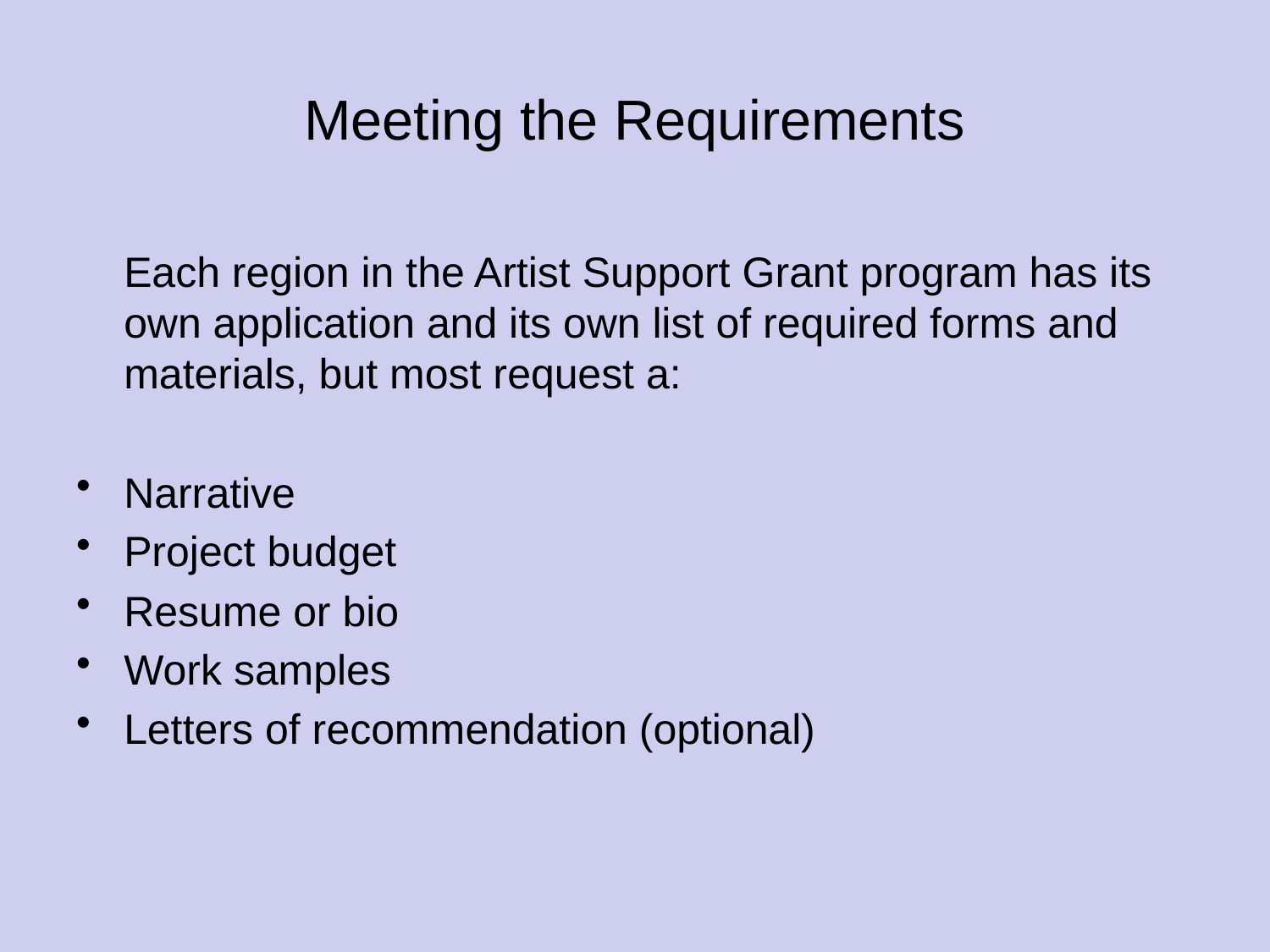

# Meeting the Requirements

	Each region in the Artist Support Grant program has its own application and its own list of required forms and materials, but most request a:

Narrative
Project budget
Resume or bio
Work samples
Letters of recommendation (optional)